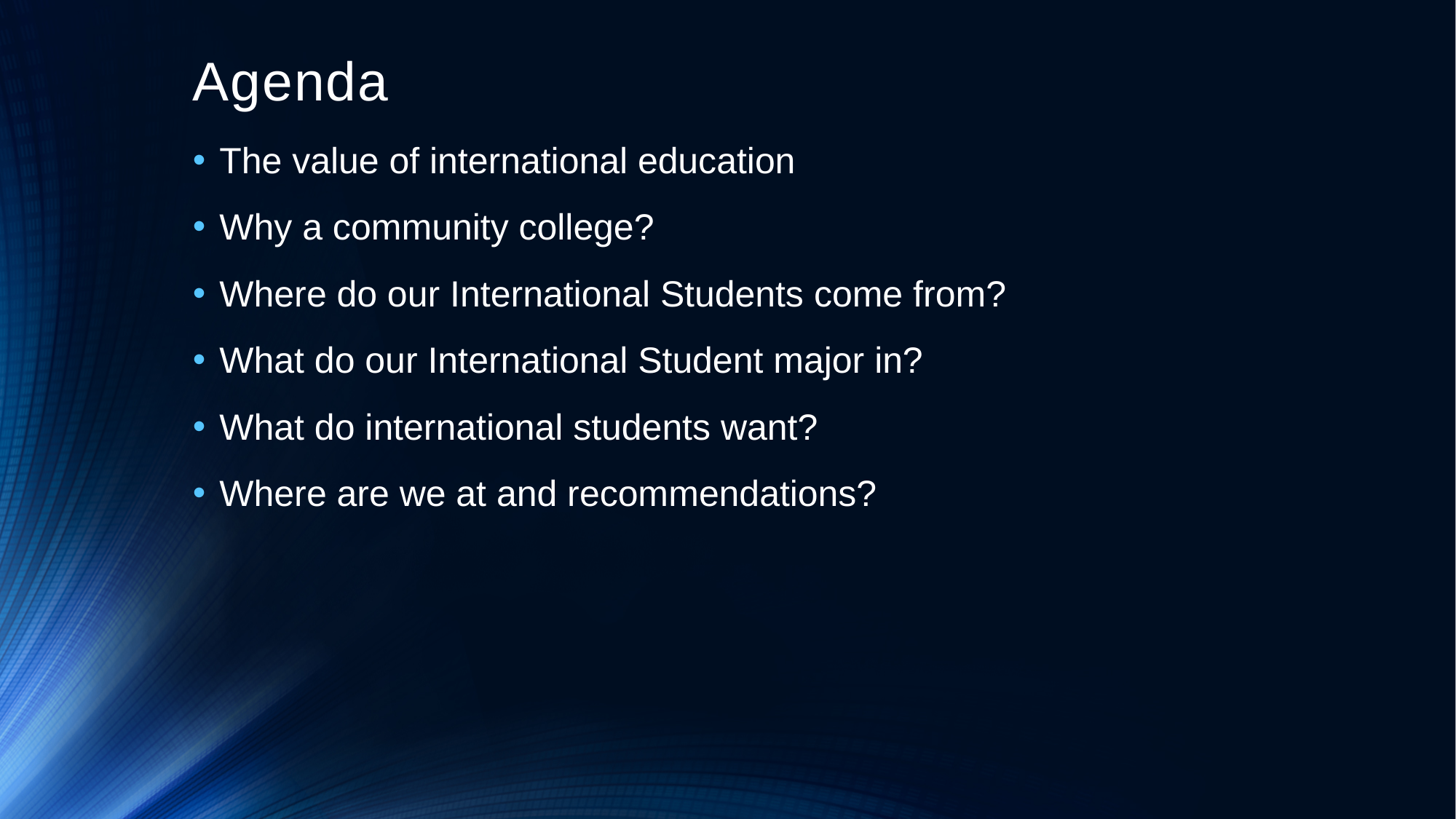

# Agenda
The value of international education
Why a community college?
Where do our International Students come from?
What do our International Student major in?
What do international students want?
Where are we at and recommendations?